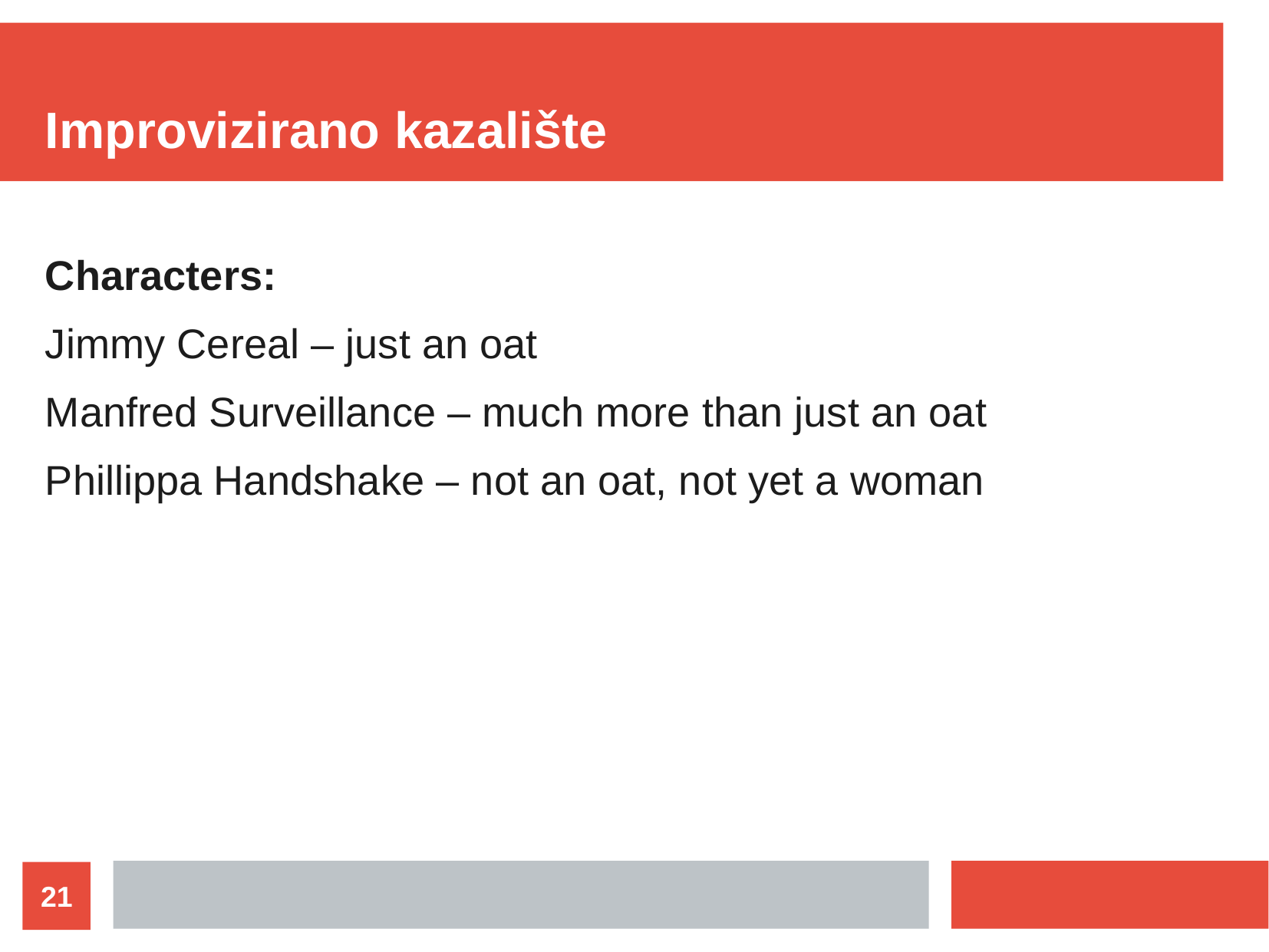

Improvizirano kazalište
Characters:
Jimmy Cereal – just an oat
Manfred Surveillance – much more than just an oat
Phillippa Handshake – not an oat, not yet a woman